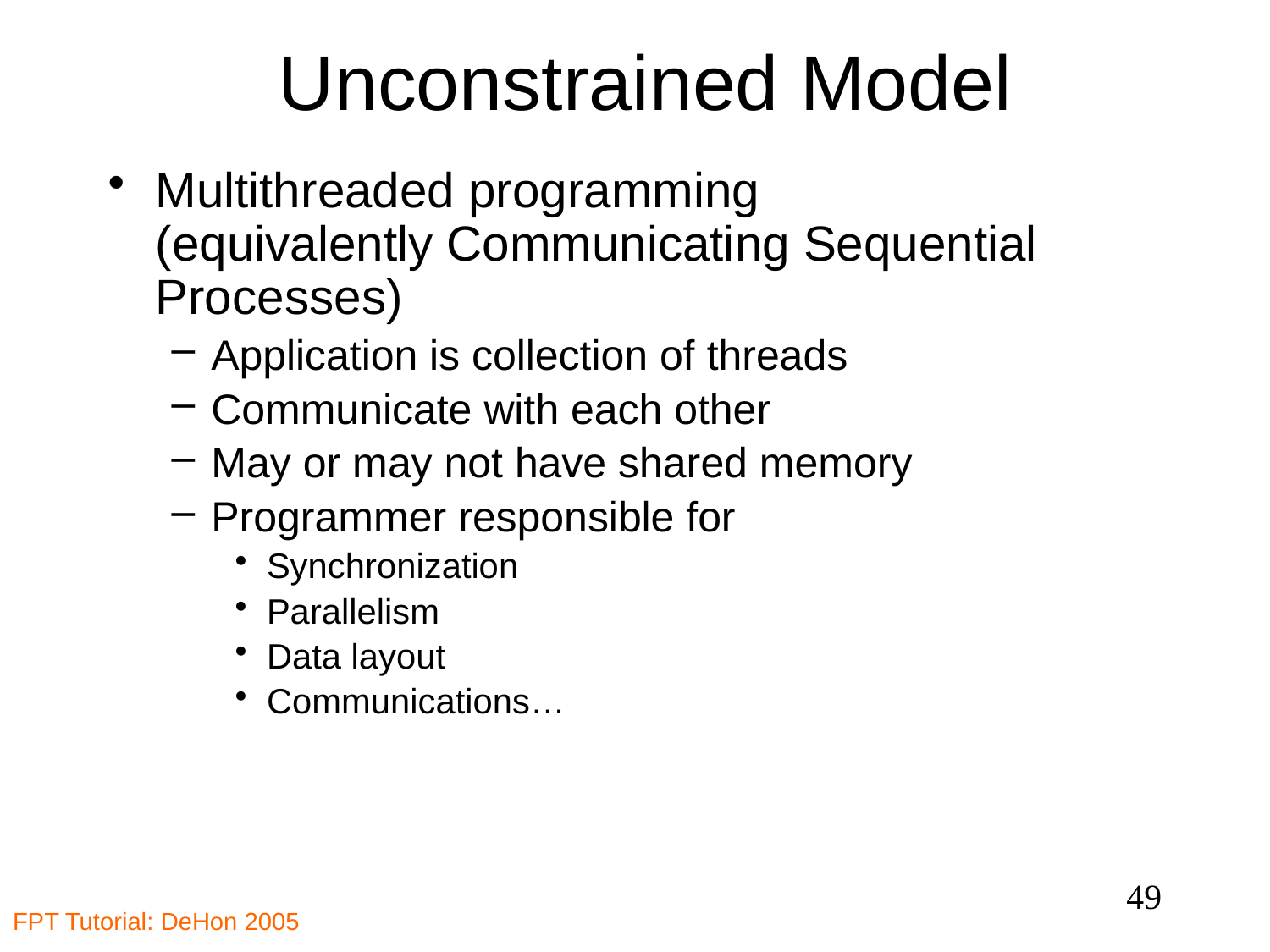

# Unconstrained Model
Multithreaded programming
(equivalently Communicating Sequential Processes)
Application is collection of threads
Communicate with each other
May or may not have shared memory
Programmer responsible for
Synchronization
Parallelism
Data layout
Communications…

49
FPT Tutorial: DeHon 2005